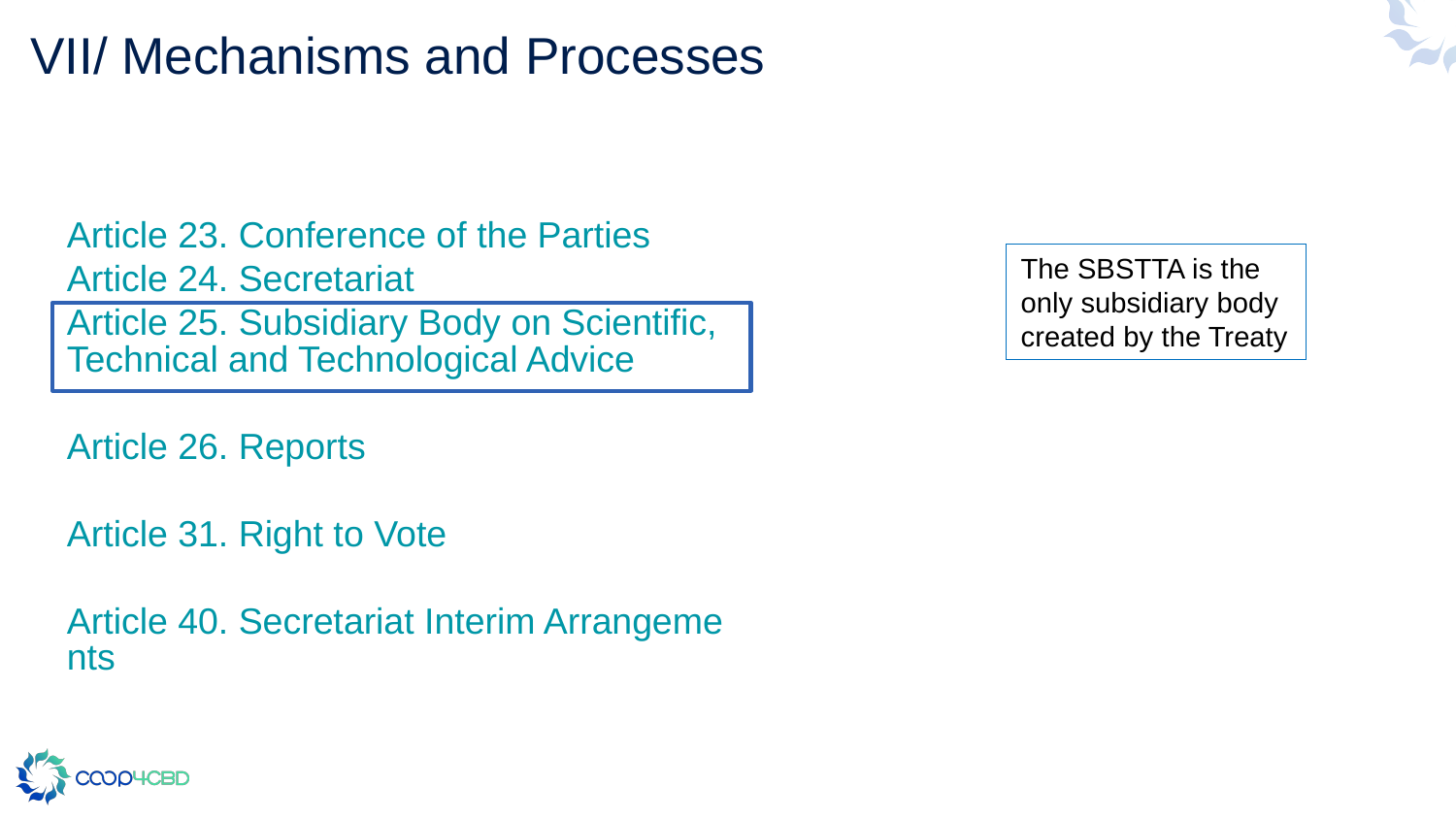

# VII/ Mechanisms and Processes
Article 23. Conference of the Parties
Article 24. Secretariat
Article 25. Subsidiary Body on Scientific, Technical and Technological Advice
Article 26. Reports
Article 31. Right to Vote
Article 40. Secretariat Interim Arrangements
The SBSTTA is the only subsidiary body created by the Treaty